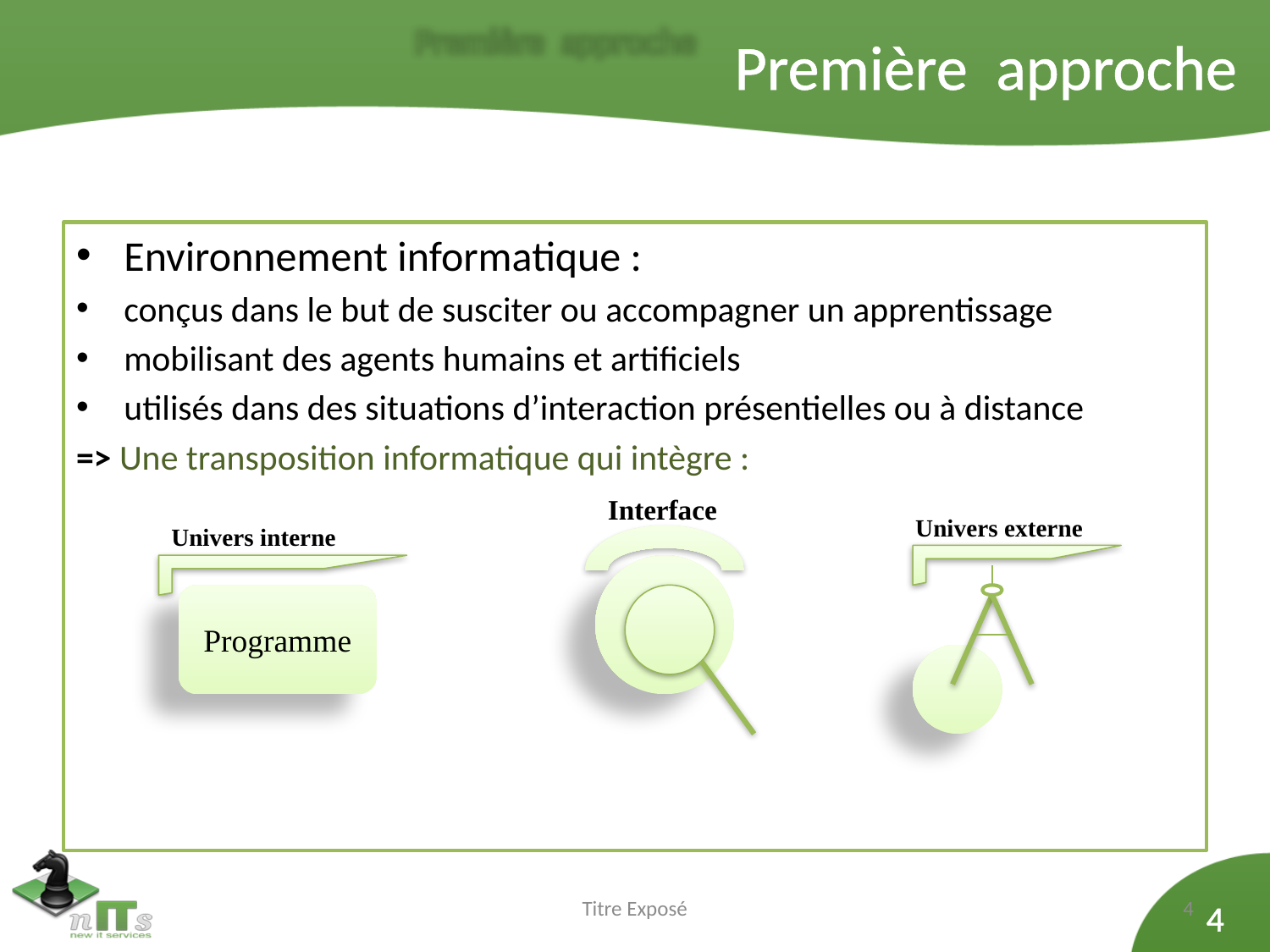

# Première  approche
Environnement informatique :
conçus dans le but de susciter ou accompagner un apprentissage
mobilisant des agents humains et artificiels
utilisés dans des situations d’interaction présentielles ou à distance
=> Une transposition informatique qui intègre :
Interface
Univers externe
Univers interne

Programme

Titre Exposé
4
4